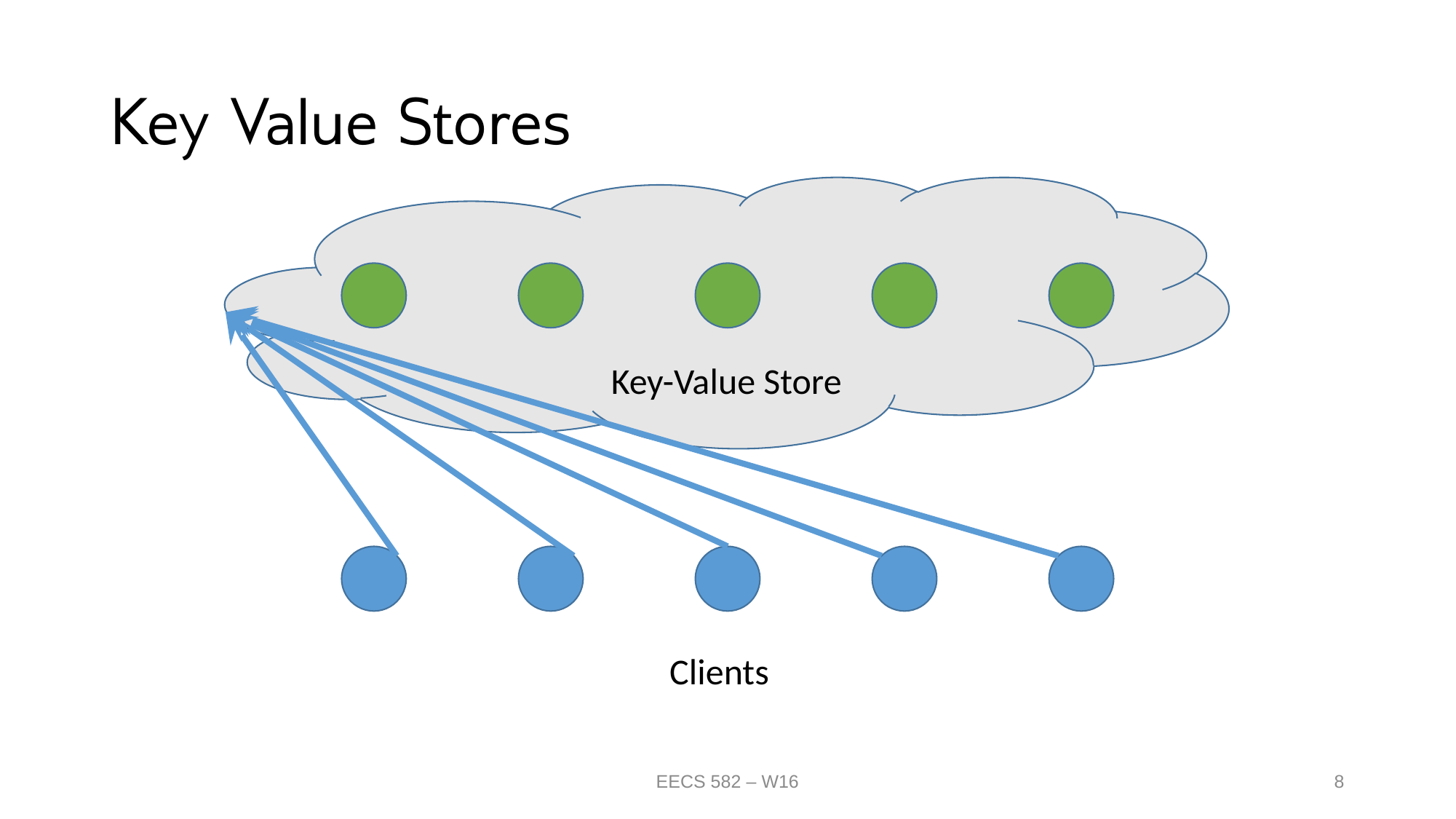

# Key Value Stores

Key-Value Store

Clients
EECS 582 – W16
8